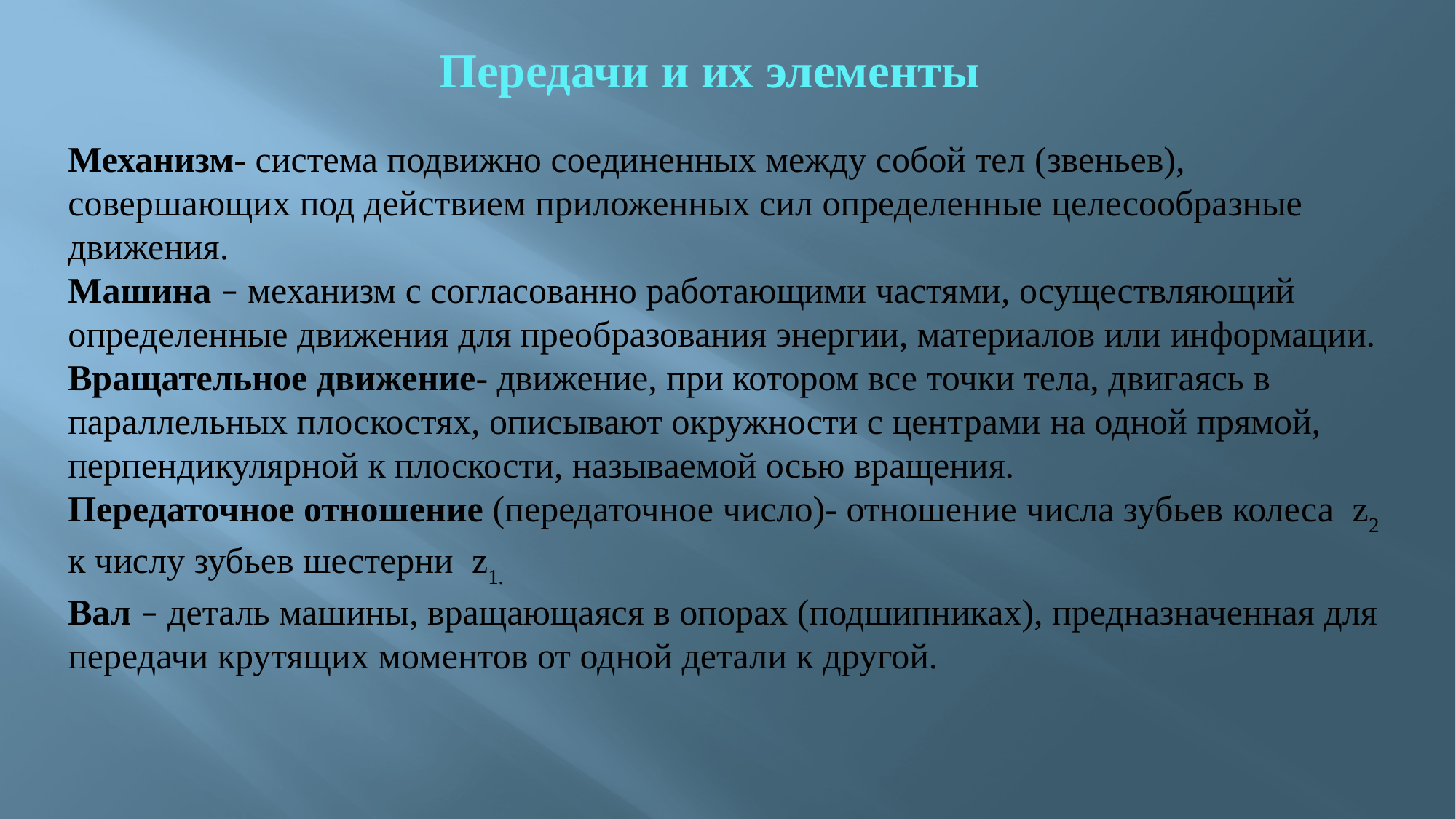

# Передачи и их элементы
Механизм- система подвижно соединенных между собой тел (звеньев), совершающих под действием приложенных сил определенные целесообразные движения.
Машина – механизм с согласованно работающими частями, осуществляющий определенные движения для преобразования энергии, материалов или информации.
Вращательное движение- движение, при котором все точки тела, двигаясь в параллельных плоскостях, описывают окружности с центрами на одной прямой, перпендикулярной к плоскости, называемой осью вращения.
Передаточное отношение (передаточное число)- отношение числа зубьев колеса  z2 к числу зубьев шестерни  z1.
Вал – деталь машины, вращающаяся в опорах (подшипниках), предназначенная для передачи крутящих моментов от одной детали к другой.